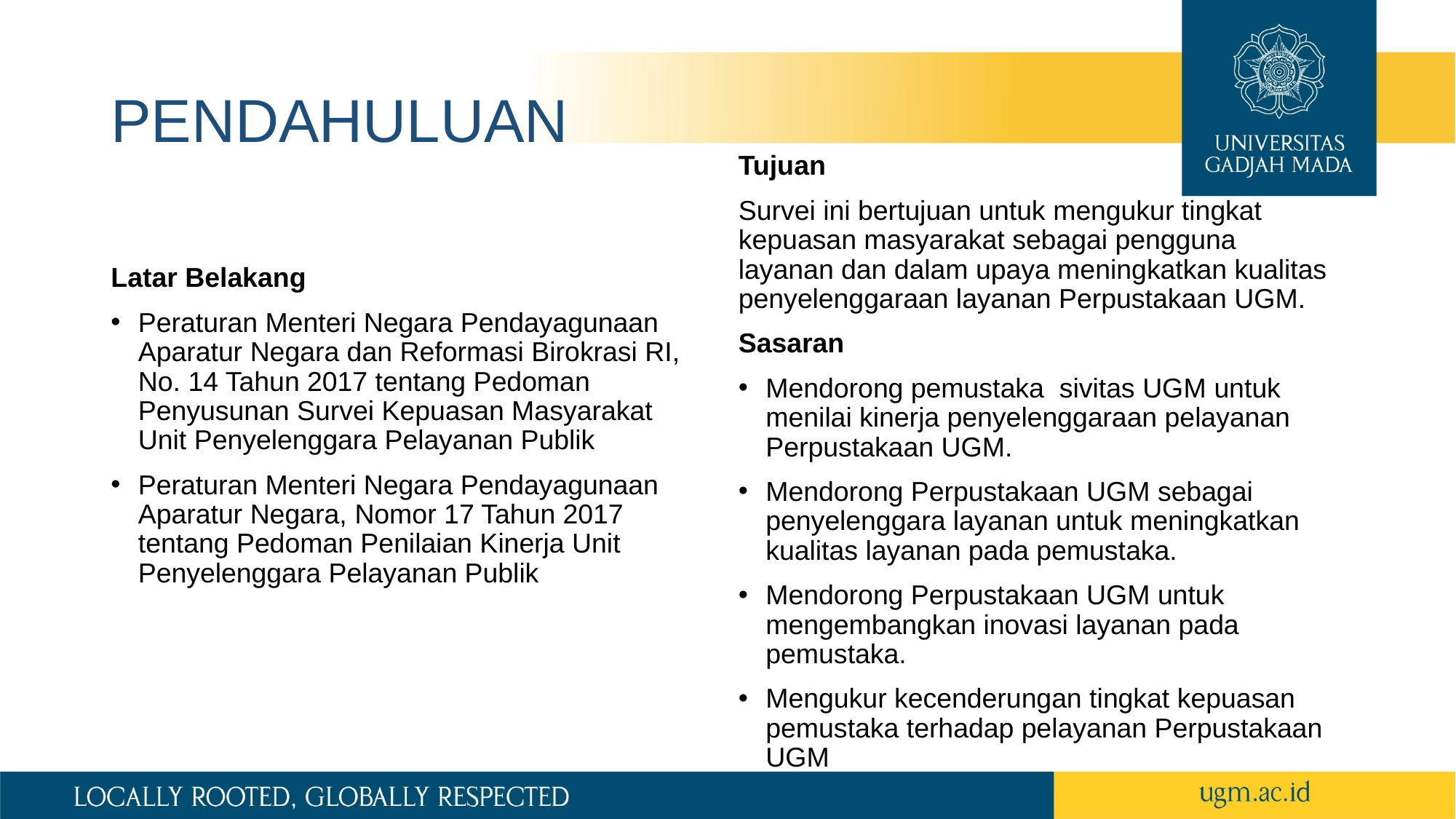

# PENDAHULUAN
Tujuan
Survei ini bertujuan untuk mengukur tingkat kepuasan masyarakat sebagai pengguna layanan dan dalam upaya meningkatkan kualitas penyelenggaraan layanan Perpustakaan UGM.
Sasaran
Mendorong pemustaka  sivitas UGM untuk menilai kinerja penyelenggaraan pelayanan Perpustakaan UGM.
Mendorong Perpustakaan UGM sebagai penyelenggara layanan untuk meningkatkan kualitas layanan pada pemustaka.
Mendorong Perpustakaan UGM untuk mengembangkan inovasi layanan pada pemustaka.
Mengukur kecenderungan tingkat kepuasan pemustaka terhadap pelayanan Perpustakaan UGM

Latar Belakang
Peraturan Menteri Negara Pendayagunaan Aparatur Negara dan Reformasi Birokrasi RI, No. 14 Tahun 2017 tentang Pedoman Penyusunan Survei Kepuasan Masyarakat Unit Penyelenggara Pelayanan Publik
Peraturan Menteri Negara Pendayagunaan Aparatur Negara, Nomor 17 Tahun 2017 tentang Pedoman Penilaian Kinerja Unit Penyelenggara Pelayanan Publik